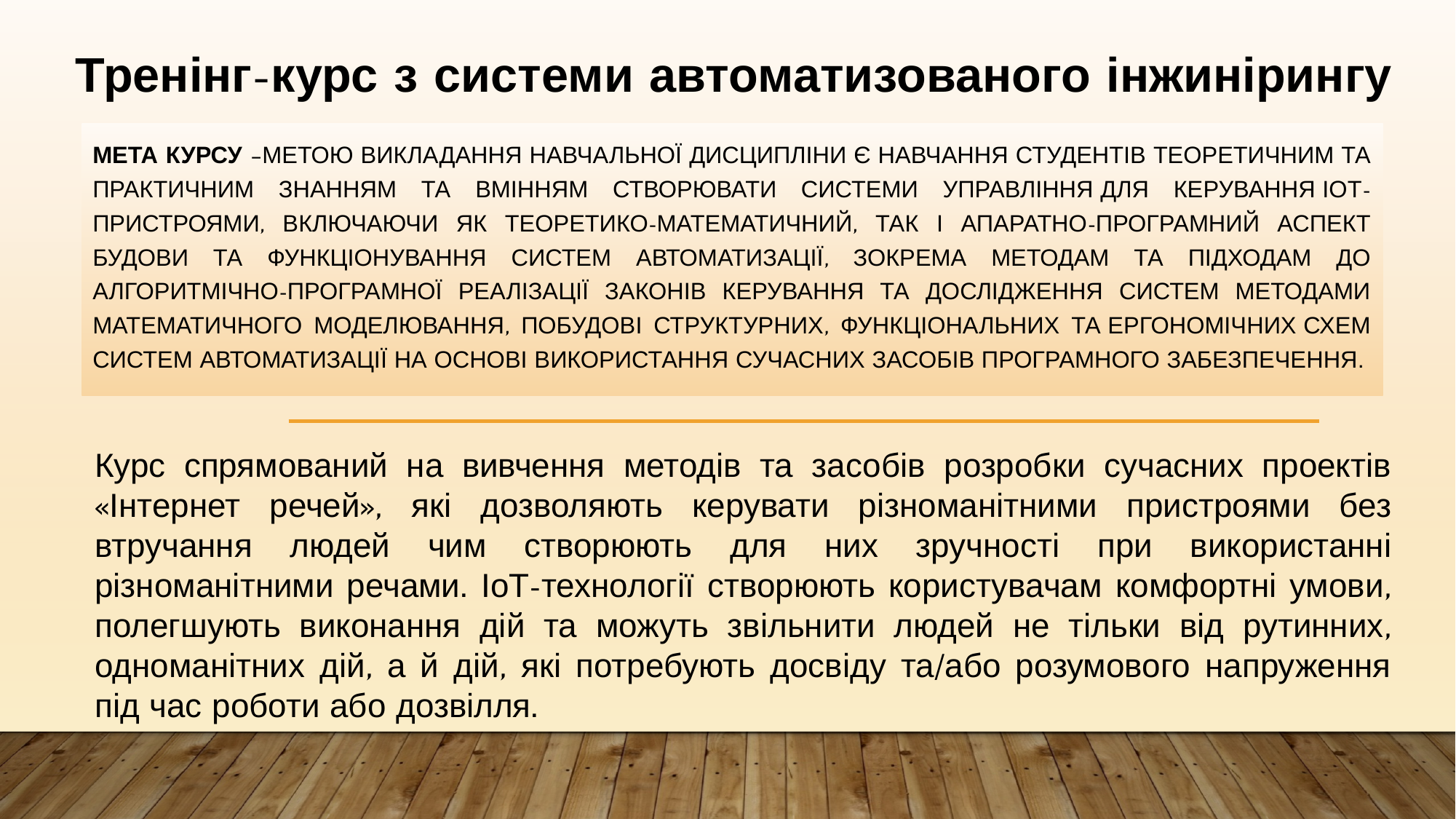

Тренінг-курс з системи автоматизованого інжинірингу
Мета курсу –Метою викладання навчальної дисципліни є навчання студентів теоретичним та практичним знанням та вмінням створювати системи управління для керування ІоТ-пристроями, включаючи як теоретико-математичний, так і апаратно-програмний аспект будови та функціонування систем автоматизації, зокрема методам та підходам до алгоритмічно-програмної реалізації законів керування та дослідження систем методами математичного моделювання, побудові структурних, функціональних та ергономічних схем систем автоматизації на основі використання сучасних засобів програмного забезпечення.

Курс спрямований на вивчення методів та засобів розробки сучасних проектів «Інтернет речей», які дозволяють керувати різноманітними пристроями без втручання людей чим створюють для них зручності при використанні різноманітними речами. ІоТ-технології створюють користувачам комфортні умови, полегшують виконання дій та можуть звільнити людей не тільки від рутинних, одноманітних дій, а й дій, які потребують досвіду та/або розумового напруження під час роботи або дозвілля.